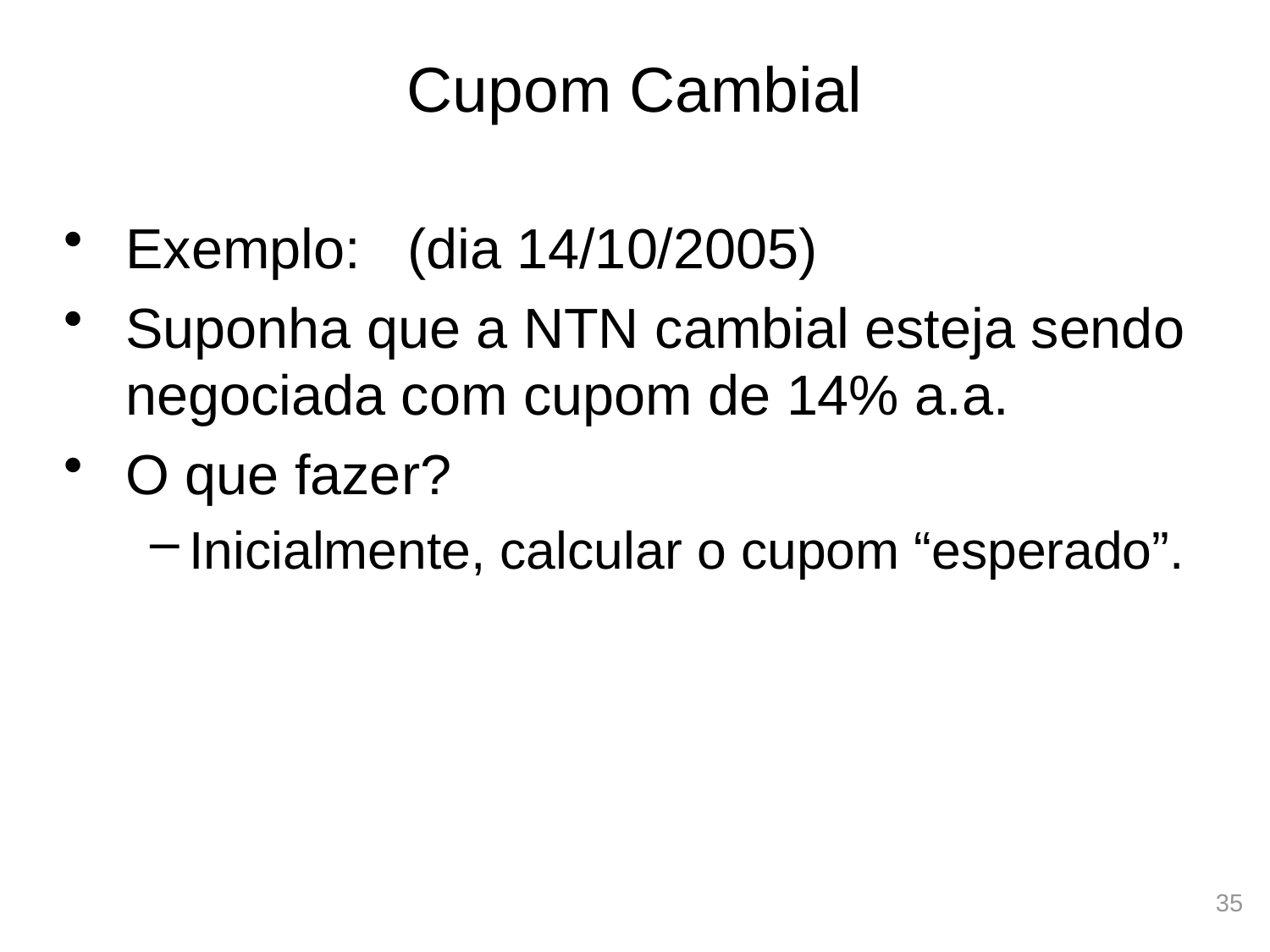

# Cupom Cambial
Exemplo:   (dia 14/10/2005)
Suponha que a NTN cambial esteja sendo negociada com cupom de 14% a.a.
O que fazer?
Inicialmente, calcular o cupom “esperado”.
35